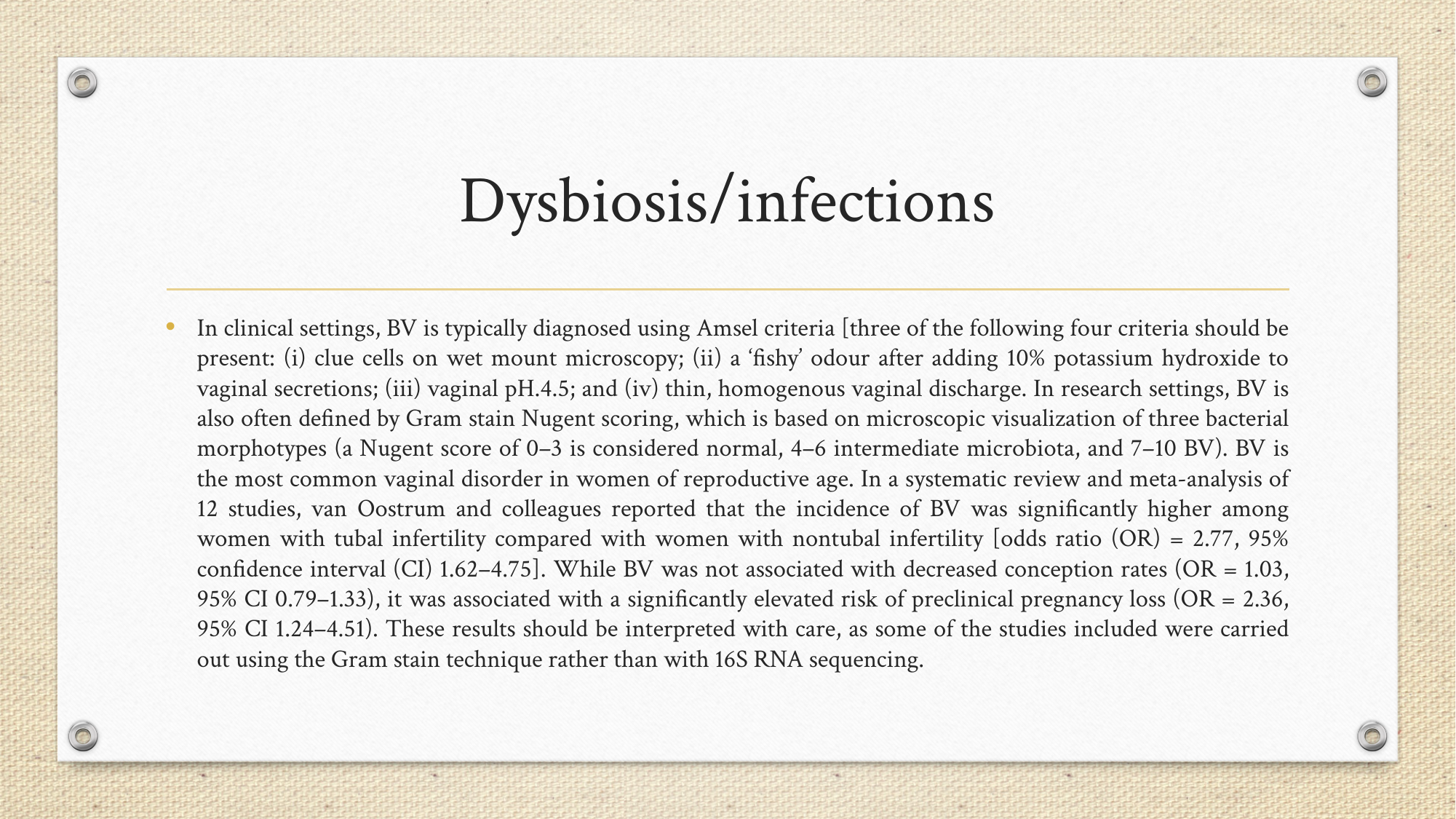

# Dysbiosis/infections
In clinical settings, BV is typically diagnosed using Amsel criteria [three of the following four criteria should be present: (i) clue cells on wet mount microscopy; (ii) a ‘fishy’ odour after adding 10% potassium hydroxide to vaginal secretions; (iii) vaginal pH.4.5; and (iv) thin, homogenous vaginal discharge. In research settings, BV is also often defined by Gram stain Nugent scoring, which is based on microscopic visualization of three bacterial morphotypes (a Nugent score of 0–3 is considered normal, 4–6 intermediate microbiota, and 7–10 BV). BV is the most common vaginal disorder in women of reproductive age. In a systematic review and meta-analysis of 12 studies, van Oostrum and colleagues reported that the incidence of BV was significantly higher among women with tubal infertility compared with women with nontubal infertility [odds ratio (OR) = 2.77, 95% confidence interval (CI) 1.62–4.75]. While BV was not associated with decreased conception rates (OR = 1.03, 95% CI 0.79–1.33), it was associated with a significantly elevated risk of preclinical pregnancy loss (OR = 2.36, 95% CI 1.24–4.51). These results should be interpreted with care, as some of the studies included were carried out using the Gram stain technique rather than with 16S RNA sequencing.